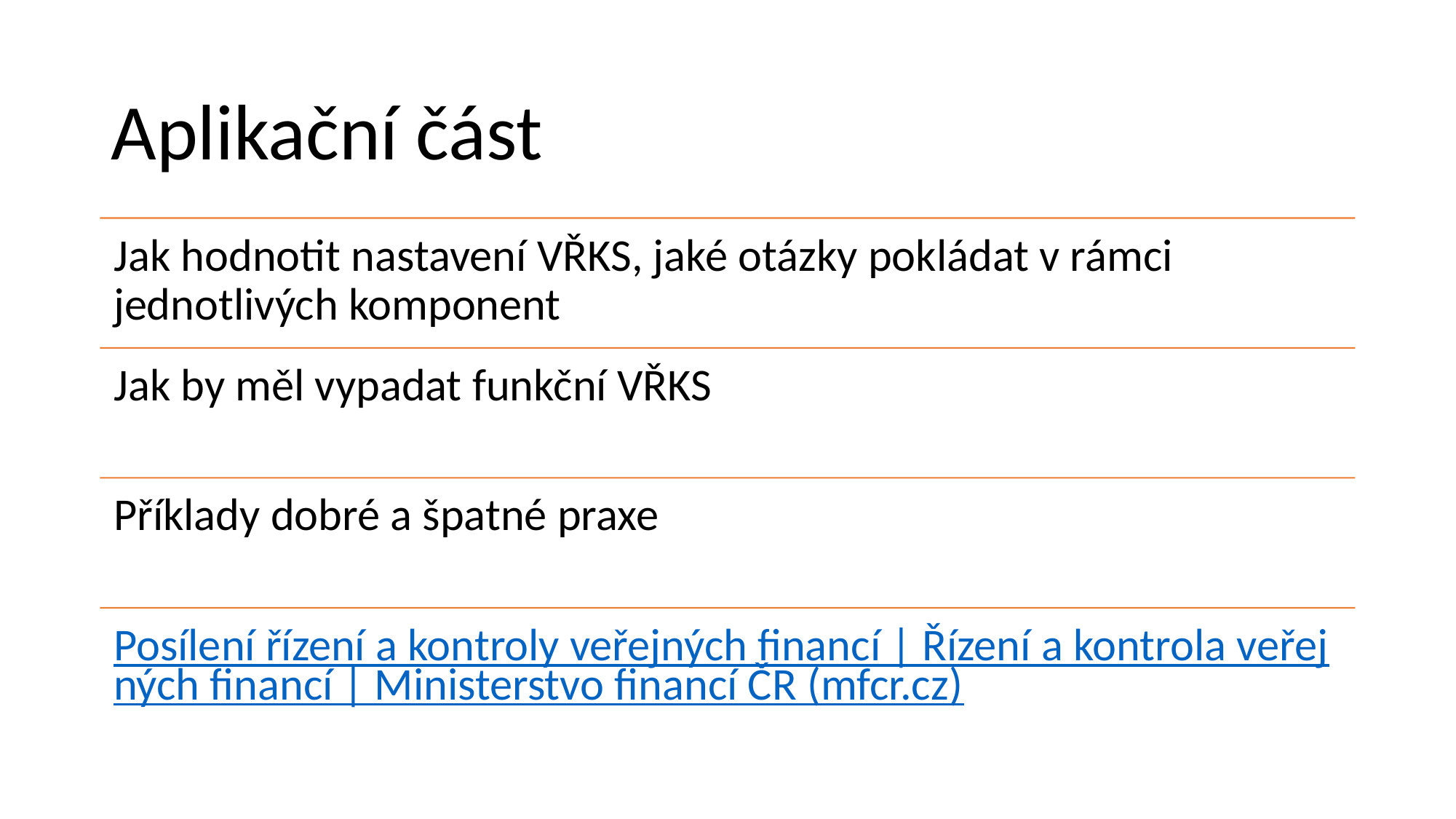

# Aplikační část
Jak hodnotit nastavení VŘKS, jaké otázky pokládat v rámci jednotlivých komponent
Jak by měl vypadat funkční VŘKS
Příklady dobré a špatné praxe
Posílení řízení a kontroly veřejných financí | Řízení a kontrola veřejných financí | Ministerstvo financí ČR (mfcr.cz)